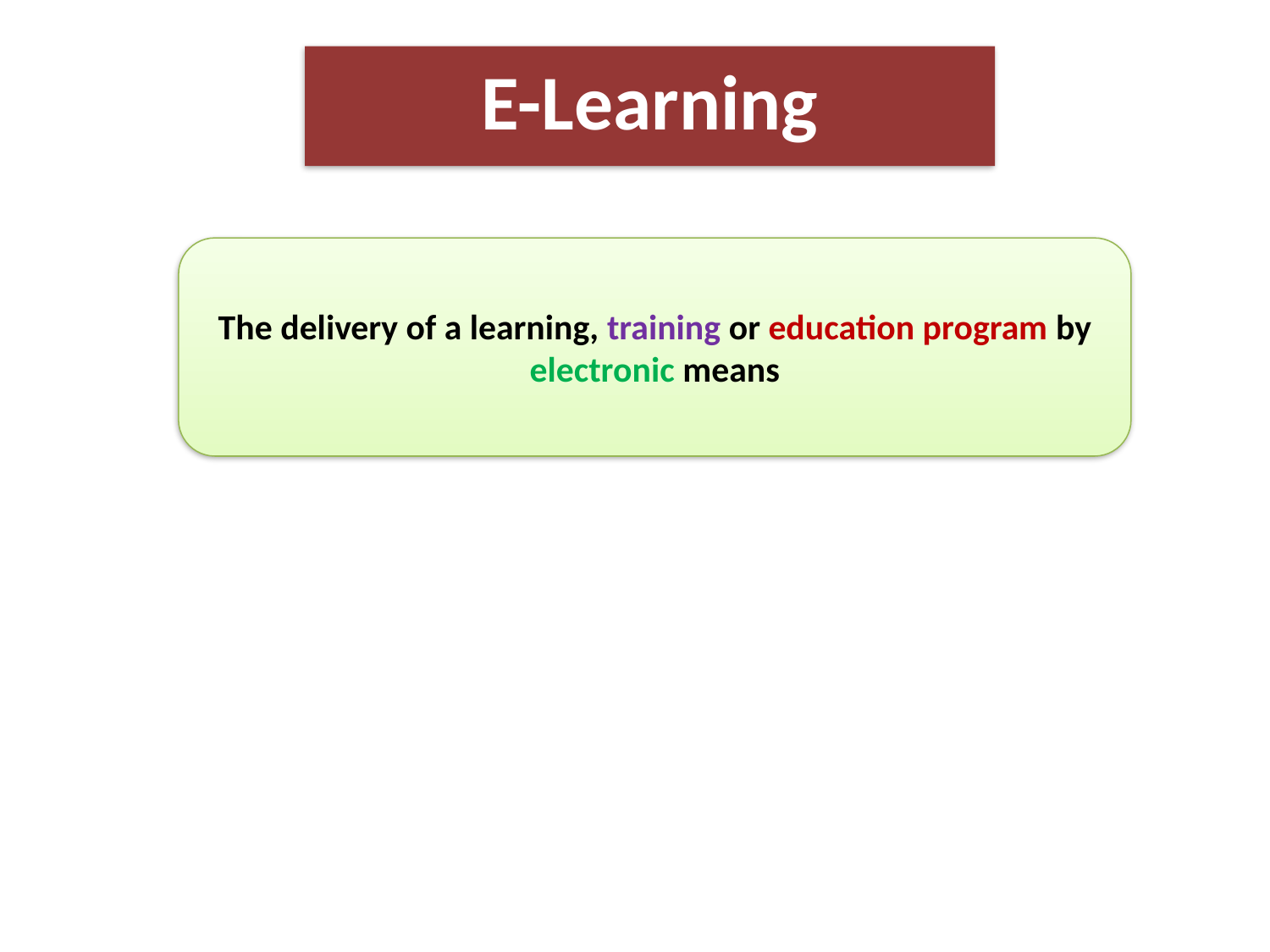

E-Learning

The delivery of a learning, training or education program by electronic means